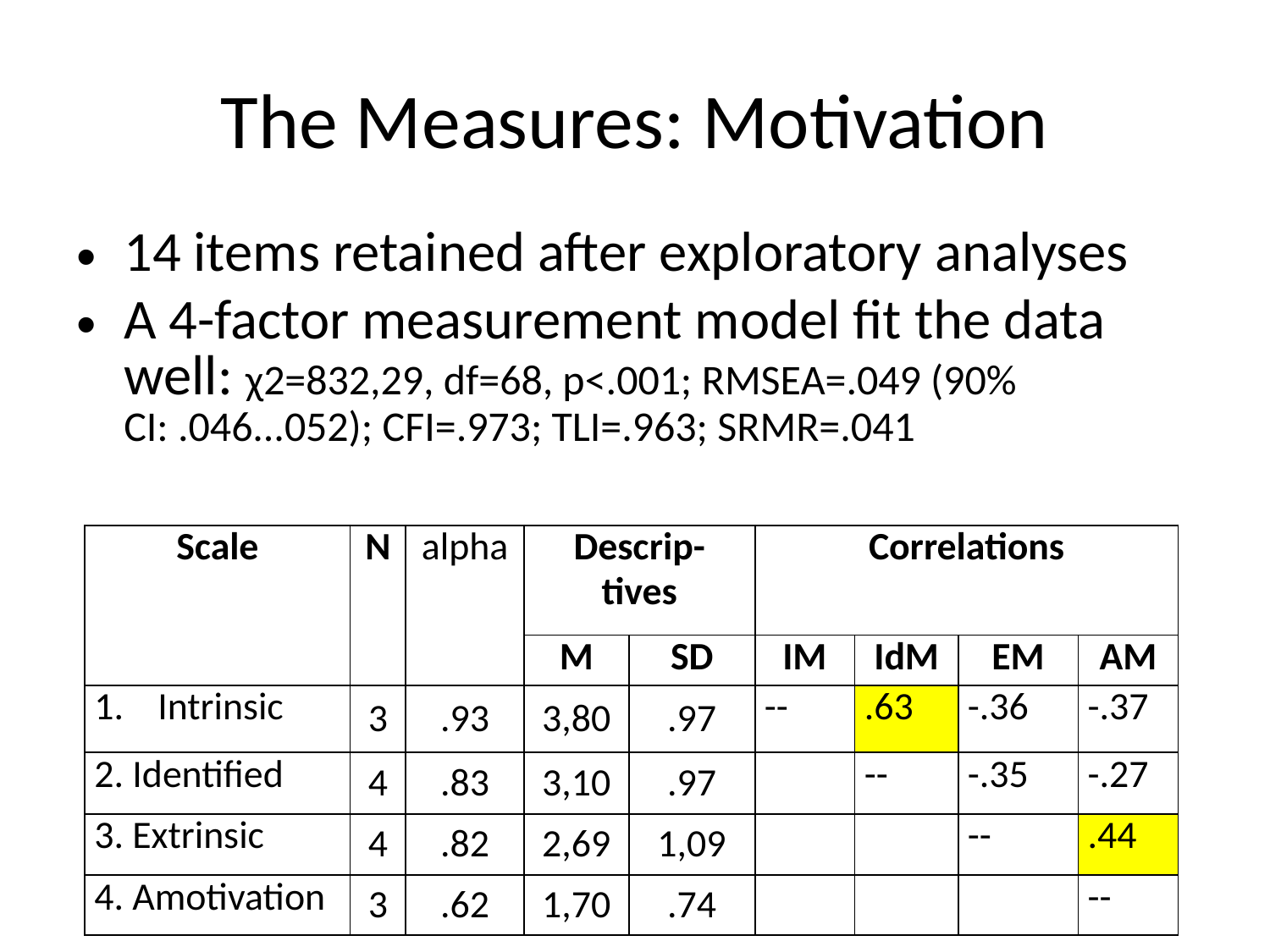

# The Measures: Motivation
14 items retained after exploratory analyses
A 4-factor measurement model fit the data well: χ2=832,29, df=68, p<.001; RMSEA=.049 (90% CI: .046...052); CFI=.973; TLI=.963; SRMR=.041
| Scale | N | alpha | Descrip- tives |  | Correlations |  |  |  |
| --- | --- | --- | --- | --- | --- | --- | --- | --- |
|  |  |  | M | SD | IM | IdM | EM | AM |
| Intrinsic | 3 | .93 | 3,80 | .97 | -- | .63 | -.36 | -.37 |
| 2. Identified | 4 | .83 | 3,10 | .97 |  | -- | -.35 | -.27 |
| 3. Extrinsic | 4 | .82 | 2,69 | 1,09 |  |  | -- | .44 |
| 4. Amotivation | 3 | .62 | 1,70 | .74 |  |  |  | -- |